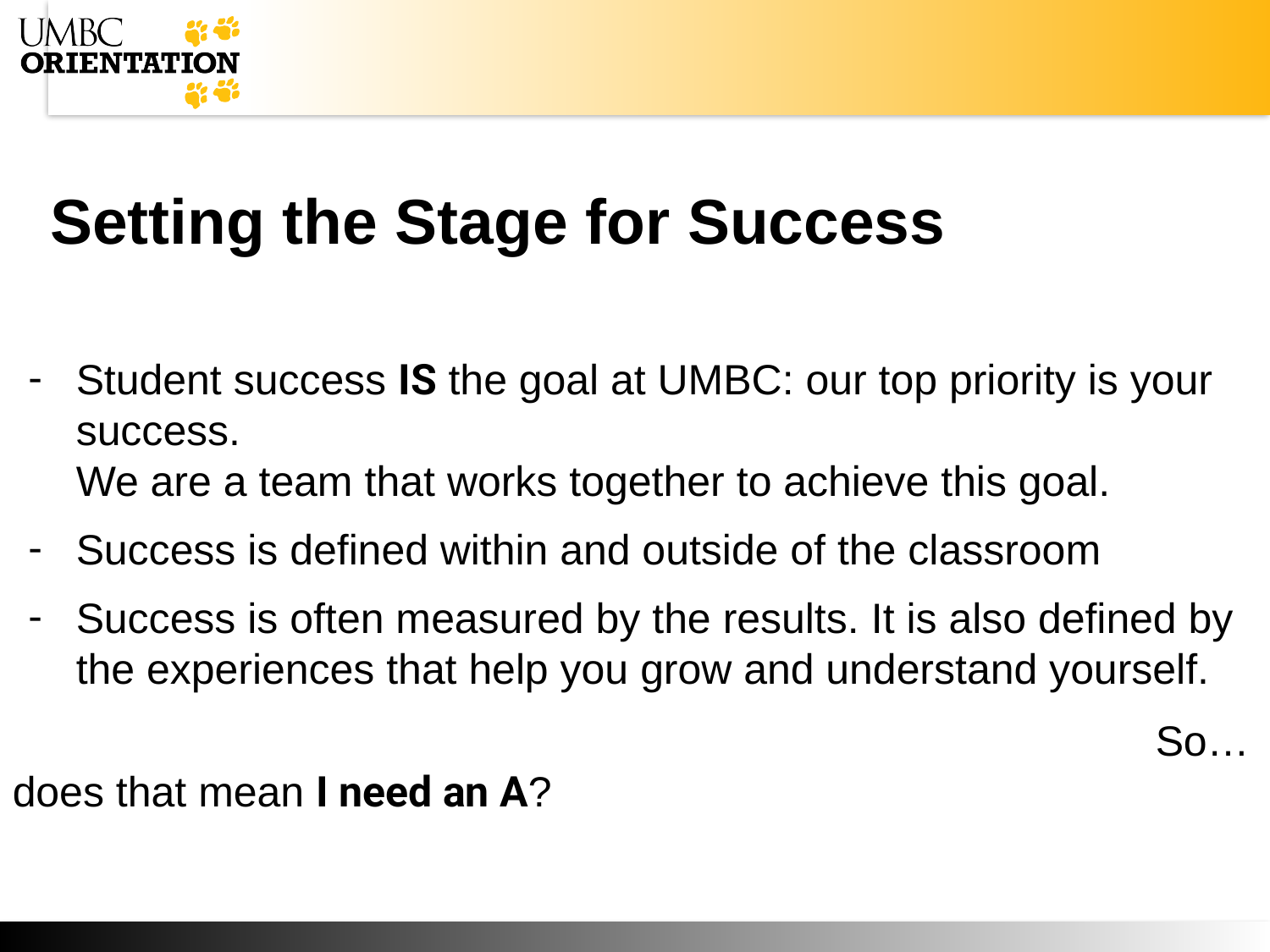

Setting the Stage for Success
Student success IS the goal at UMBC: our top priority is your success.
We are a team that works together to achieve this goal.
Success is defined within and outside of the classroom
Success is often measured by the results. It is also defined by the experiences that help you grow and understand yourself.
									So…does that mean I need an A?